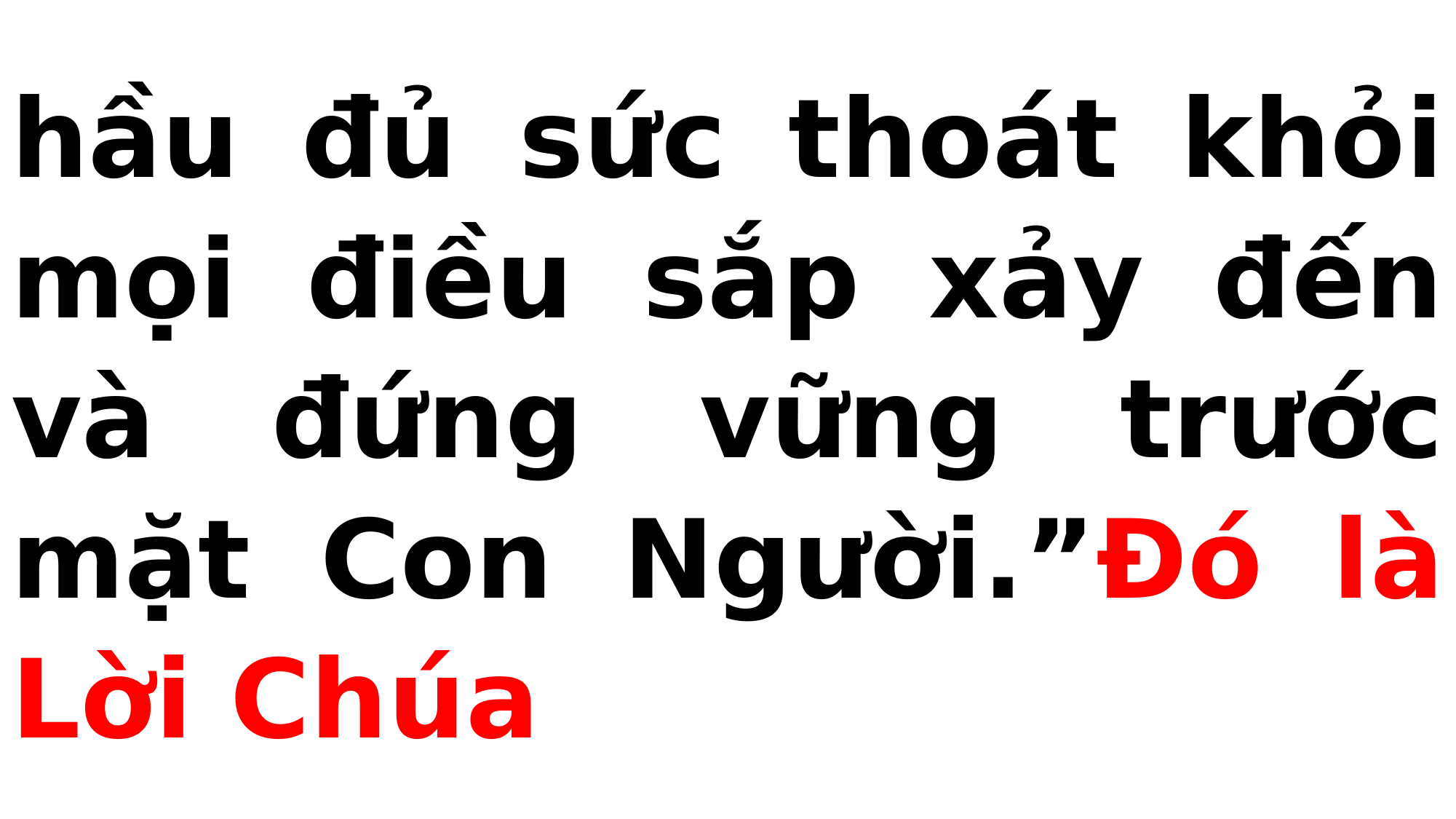

# hầu đủ sức thoát khỏi mọi điều sắp xảy đến và đứng vững trước mặt Con Người.”Đó là Lời Chúa